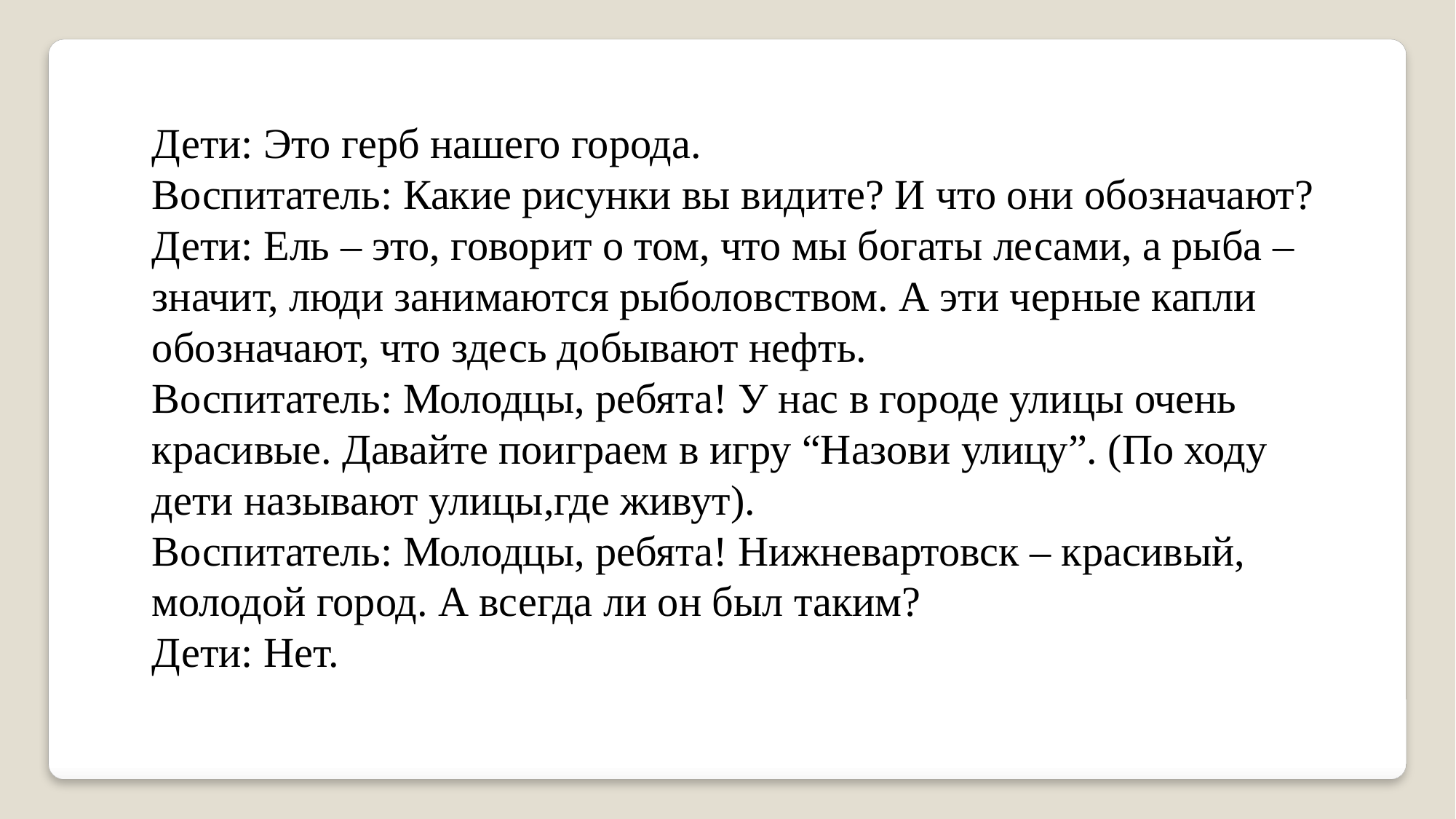

Дети: Это герб нашего города.
Воспитатель: Какие рисунки вы видите? И что они обозначают?
Дети: Ель – это, говорит о том, что мы богаты лесами, а рыба – значит, люди занимаются рыболовством. А эти черные капли обозначают, что здесь добывают нефть.
Воспитатель: Молодцы, ребята! У нас в городе улицы очень красивые. Давайте поиграем в игру “Назови улицу”. (По ходу дети называют улицы,где живут).
Воспитатель: Молодцы, ребята! Нижневартовск – красивый, молодой город. А всегда ли он был таким?
Дети: Нет.